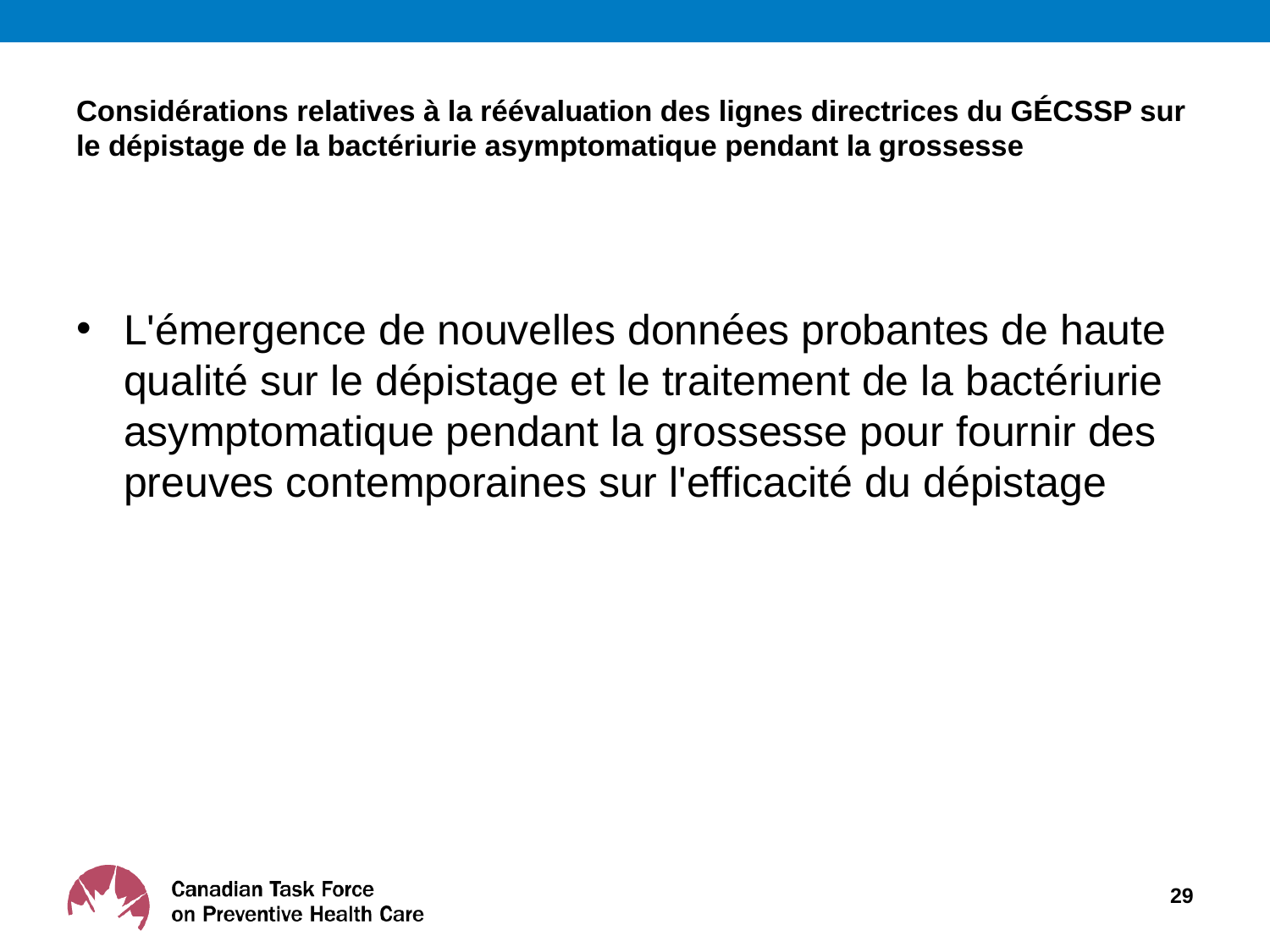

# Considérations relatives à la réévaluation des lignes directrices du GÉCSSP sur le dépistage de la bactériurie asymptomatique pendant la grossesse
L'émergence de nouvelles données probantes de haute qualité sur le dépistage et le traitement de la bactériurie asymptomatique pendant la grossesse pour fournir des preuves contemporaines sur l'efficacité du dépistage
29